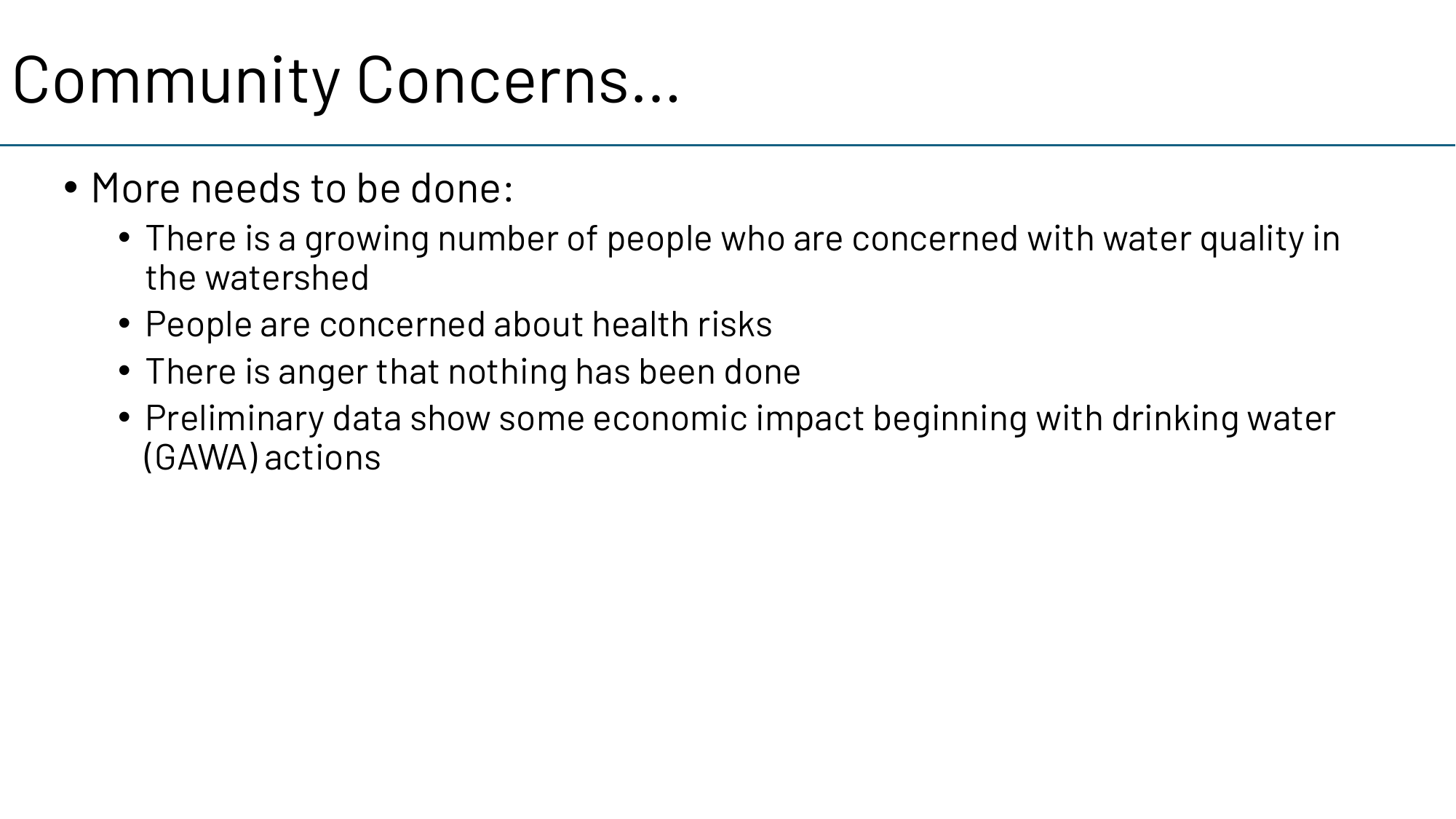

# Community Concerns…
More needs to be done:
There is a growing number of people who are concerned with water quality in the watershed
People are concerned about health risks
There is anger that nothing has been done
Preliminary data show some economic impact beginning with drinking water (GAWA) actions